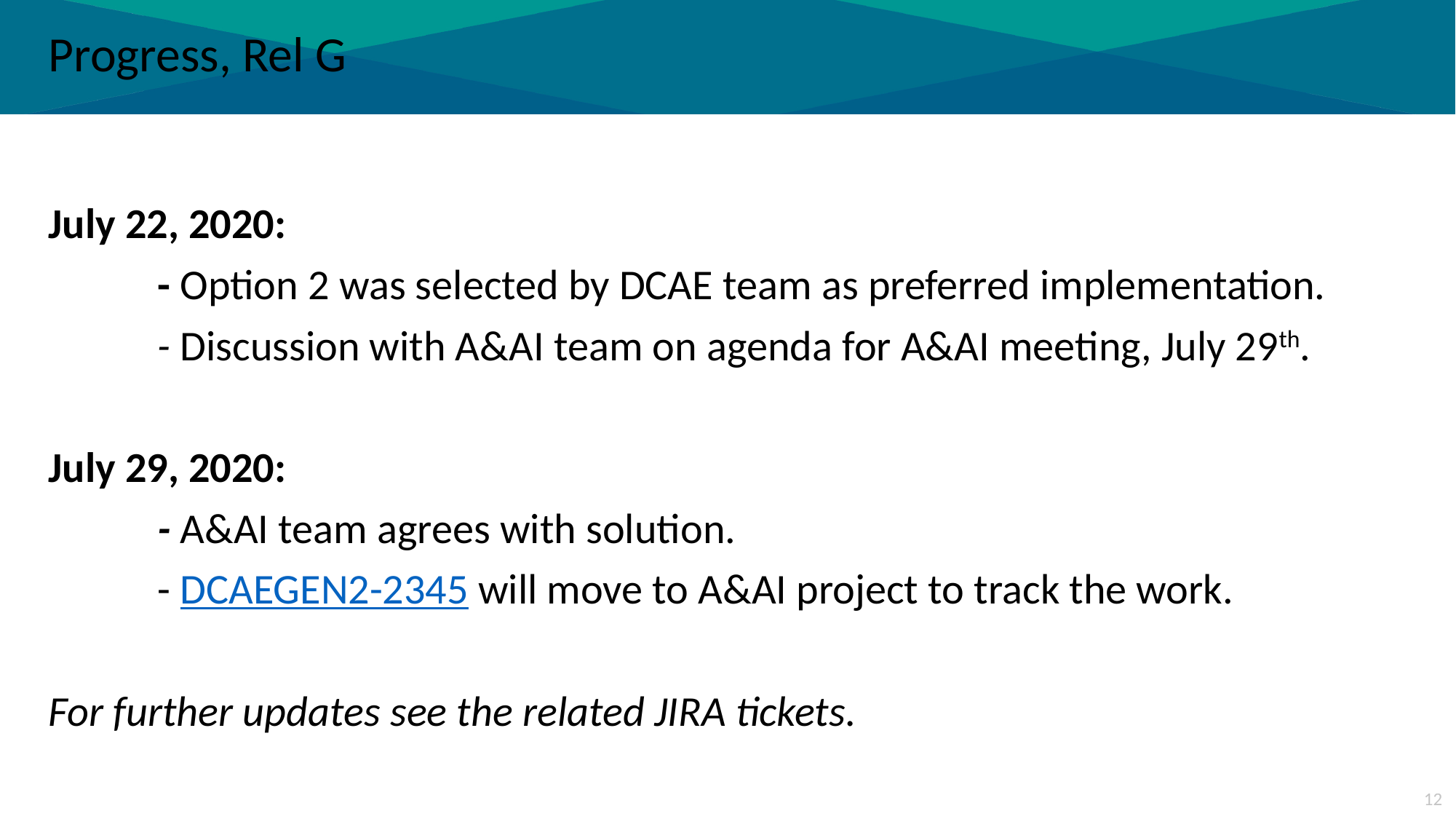

# Progress, Rel G

July 22, 2020:
	- Option 2 was selected by DCAE team as preferred implementation.
	- Discussion with A&AI team on agenda for A&AI meeting, July 29th.

July 29, 2020:
	- A&AI team agrees with solution.
	- DCAEGEN2-2345 will move to A&AI project to track the work.

For further updates see the related JIRA tickets.
12